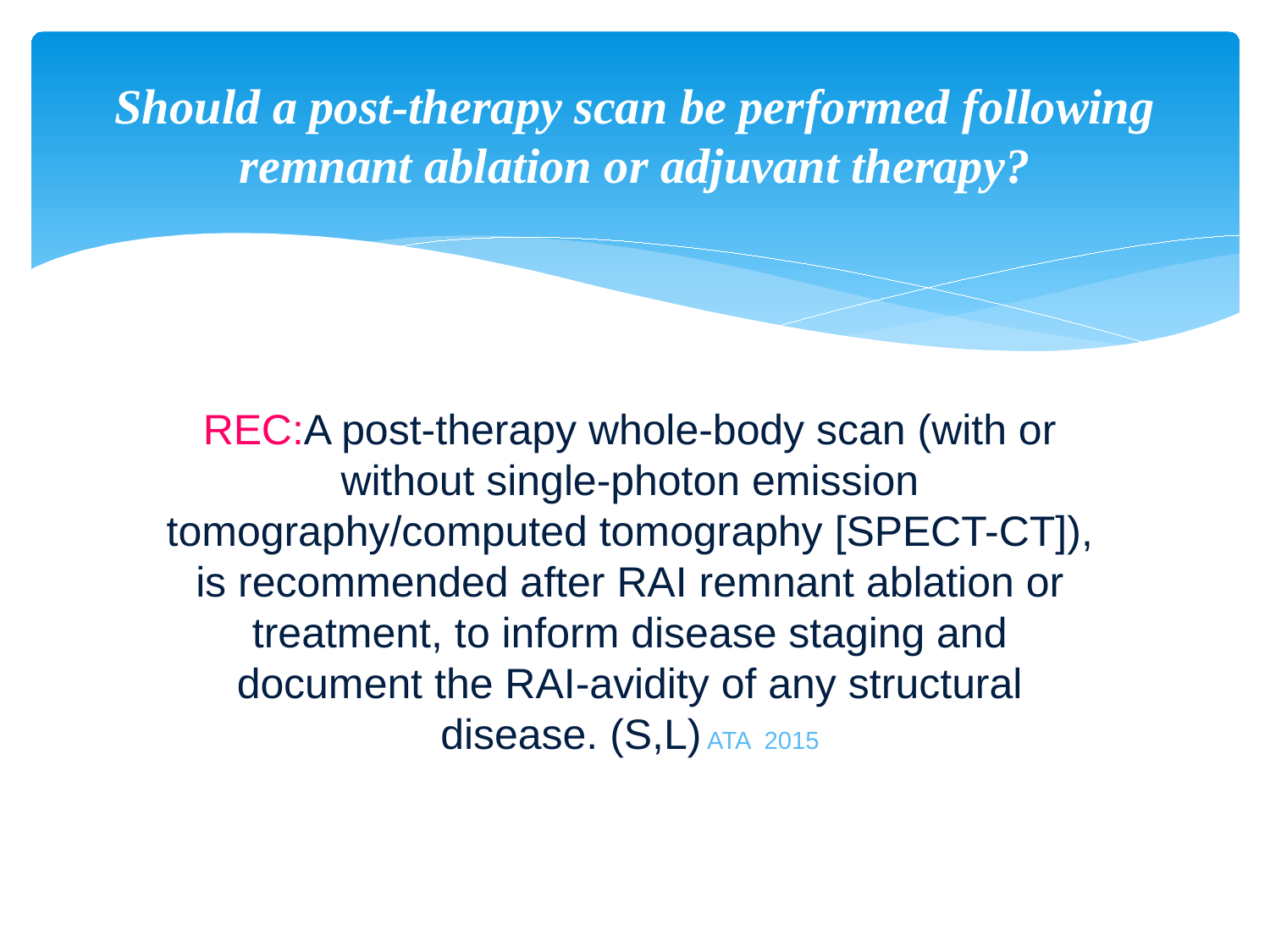

# Should a post-therapy scan be performed following remnant ablation or adjuvant therapy?
REC:A post-therapy whole-body scan (with or without single-photon emission tomography/computed tomography [SPECT-CT]), is recommended after RAI remnant ablation or treatment, to inform disease staging and document the RAI-avidity of any structural disease. (S,L) ATA  2015